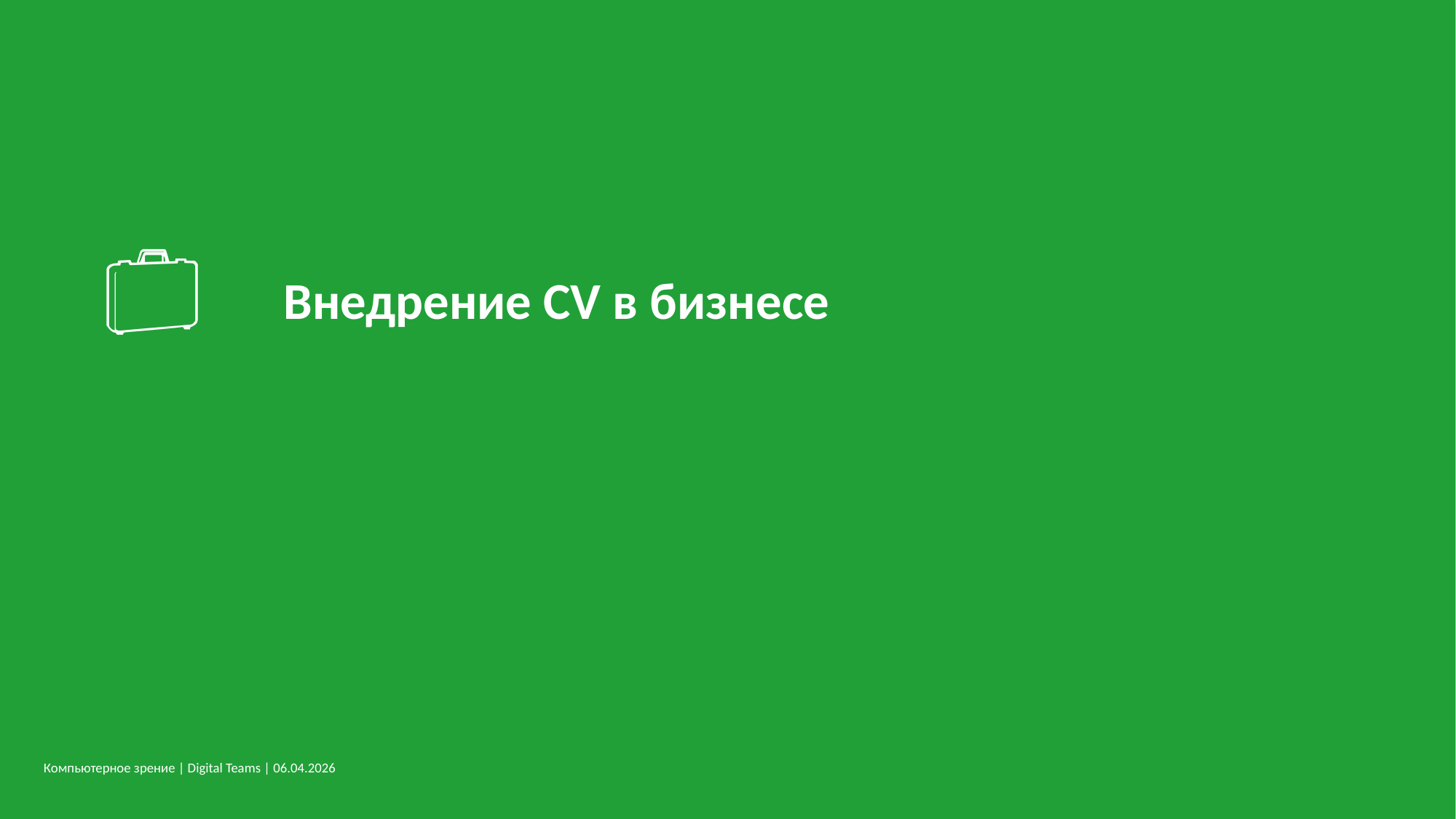

💼
Внедрение CV в бизнесе
Компьютерное зрение | Digital Teams | 06.04.2026